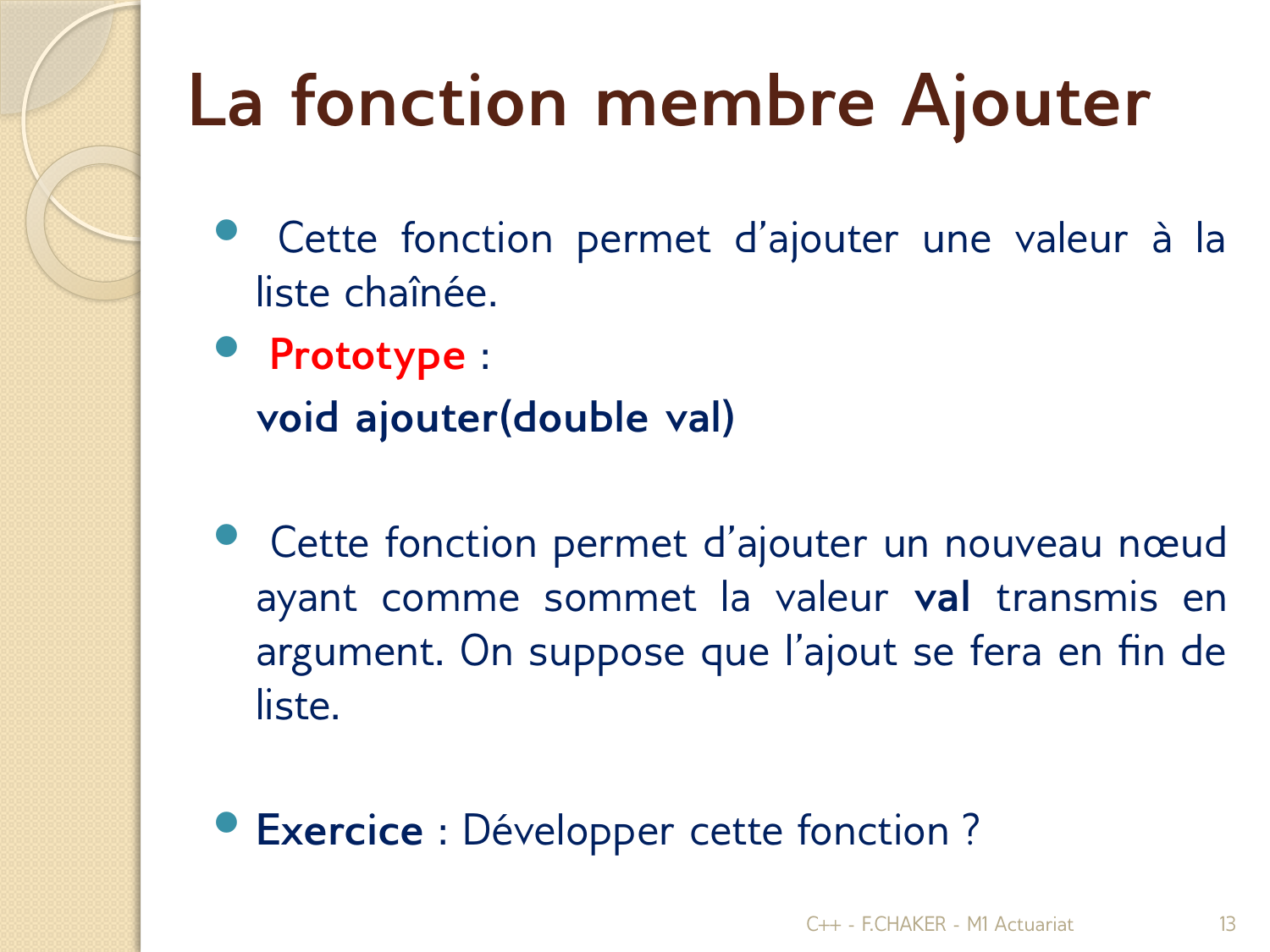

# La fonction membre Ajouter
 Cette fonction permet d’ajouter une valeur à la liste chaînée.
 Prototype :
		void ajouter(double val)

 Cette fonction permet d’ajouter un nouveau nœud ayant comme sommet la valeur val transmis en argument. On suppose que l’ajout se fera en fin de liste.

Exercice : Développer cette fonction ?

C++ - F.CHAKER - M1 Actuariat
13